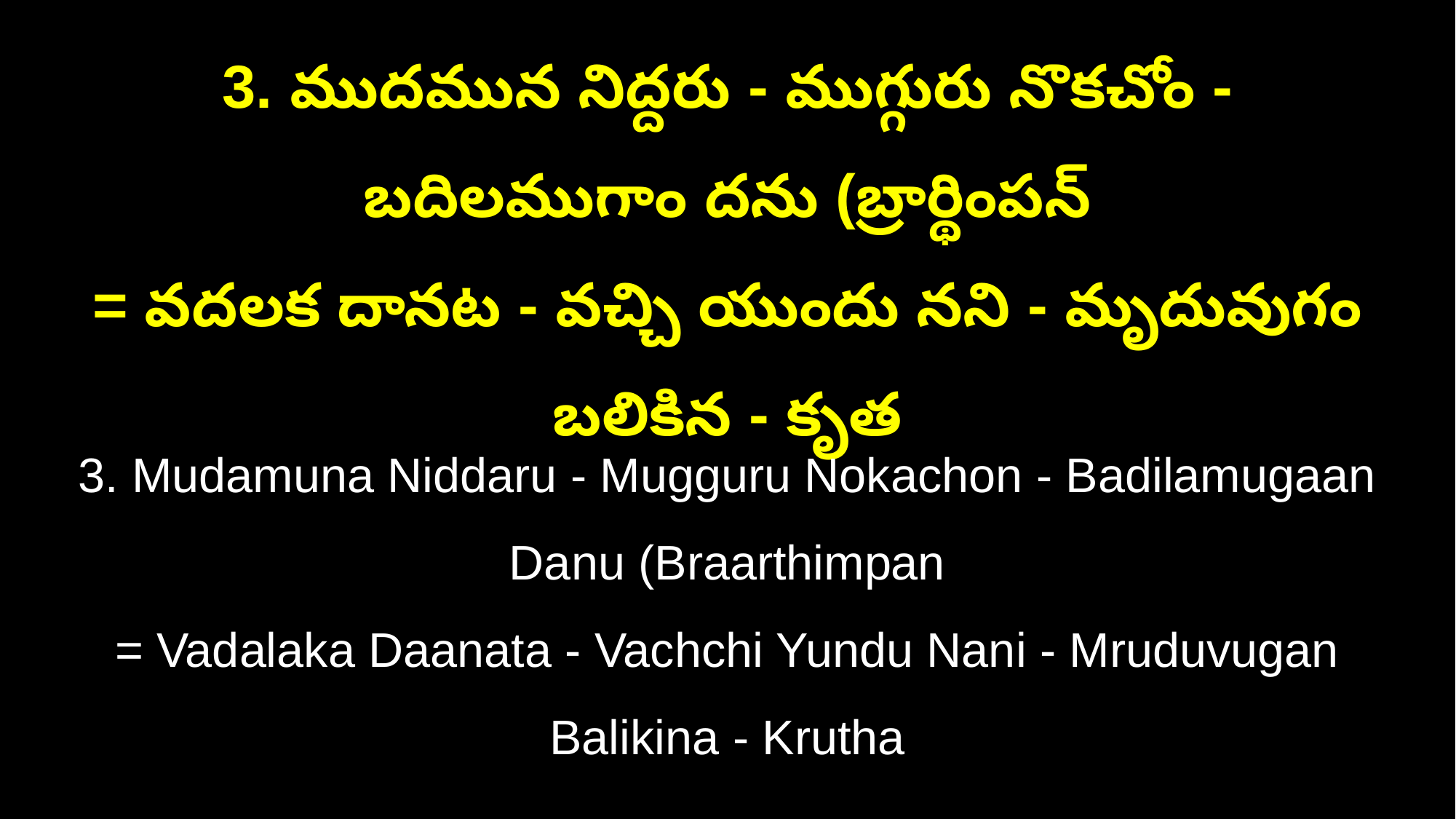

3. ముదమున నిద్దరు - ముగ్గురు నొకచోం - బదిలముగాం దను (బ్రార్థింపన్‌
= వదలక దానట - వచ్చి యుందు నని - మృదువుగం బలికిన - కృత
3. Mudamuna Niddaru - Mugguru Nokachon - Badilamugaan Danu (Braarthimpan
= Vadalaka Daanata - Vachchi Yundu Nani - Mruduvugan Balikina - Krutha